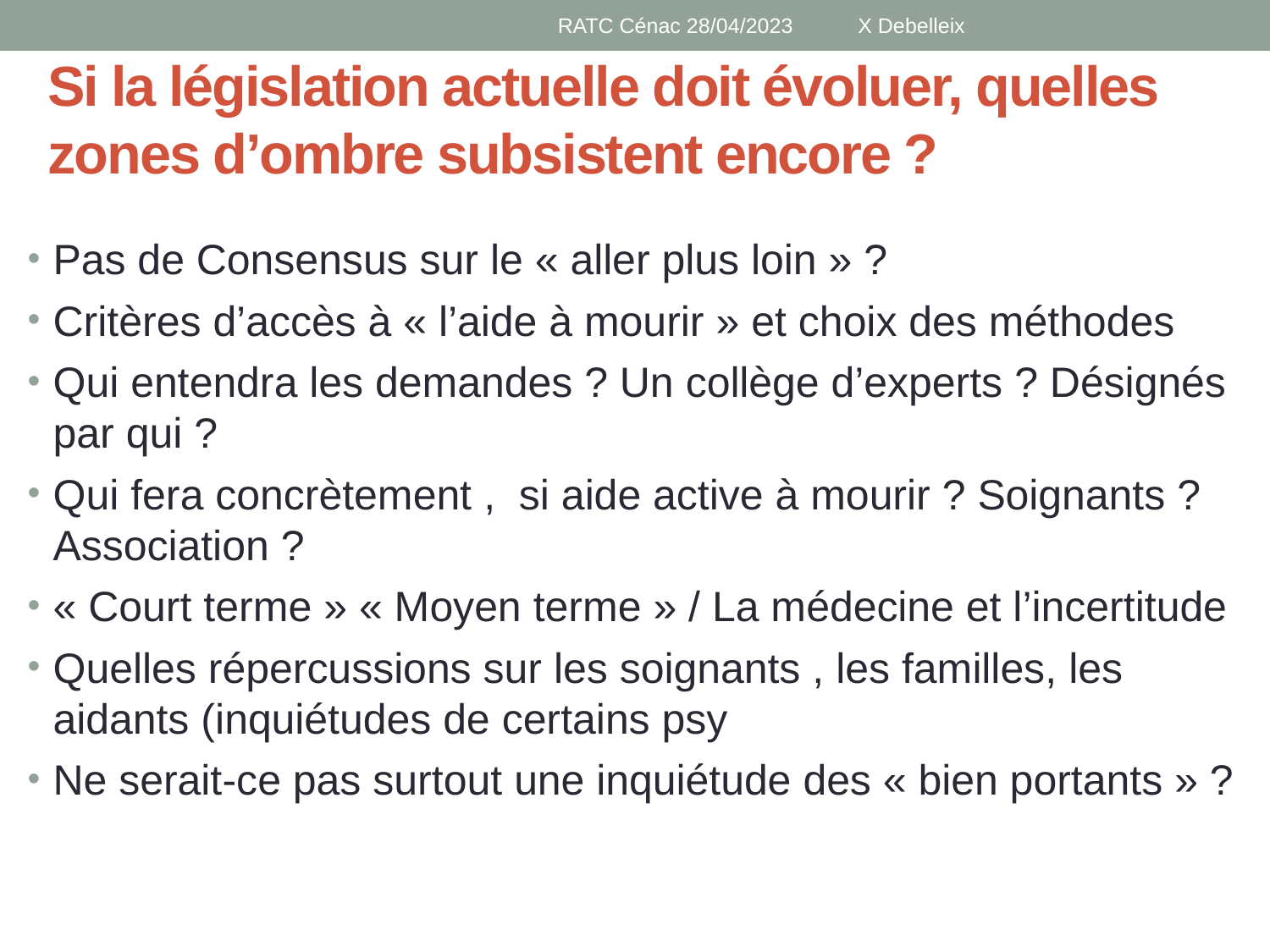

RATC Cénac 28/04/2023           X Debelleix
# Si la législation actuelle doit évoluer, quelles zones d’ombre subsistent encore ?
Pas de Consensus sur le « aller plus loin » ?
Critères d’accès à « l’aide à mourir » et choix des méthodes
Qui entendra les demandes ? Un collège d’experts ? Désignés par qui ?
Qui fera concrètement ,  si aide active à mourir ? Soignants ? Association ?
« Court terme » « Moyen terme » / La médecine et l’incertitude
Quelles répercussions sur les soignants , les familles, les aidants (inquiétudes de certains psy
Ne serait-ce pas surtout une inquiétude des « bien portants » ?